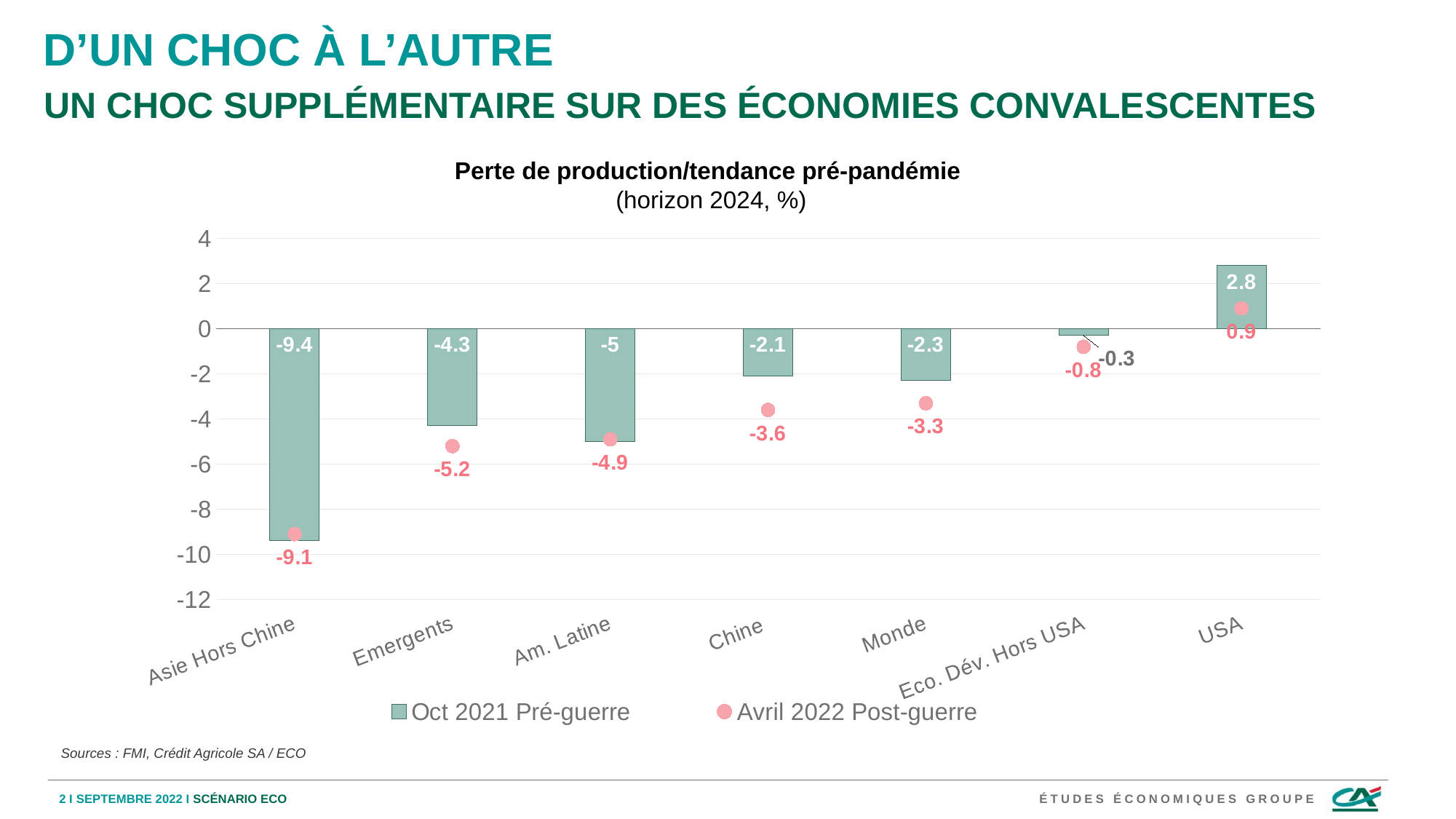

# D’un choc à l’autre
Un choc supplémentaire sur des économies convalescentes
Perte de production/tendance pré-pandémie
(horizon 2024, %)

### Chart

| Category | Oct 2021 Pré-guerre | Avril 2022 Post-guerre |
|---|---|---|
| Asie Hors Chine | -9.4 | -9.1 |
| Emergents | -4.3 | -5.2 |
| Am. Latine | -5.0 | -4.9 |
| Chine  | -2.1 | -3.6 |
| Monde | -2.3 | -3.3 |
| Eco. Dév. Hors USA | -0.3 | -0.8 |
| USA | 2.8 | 0.9 |
Sources : FMI, Crédit Agricole SA / ECO